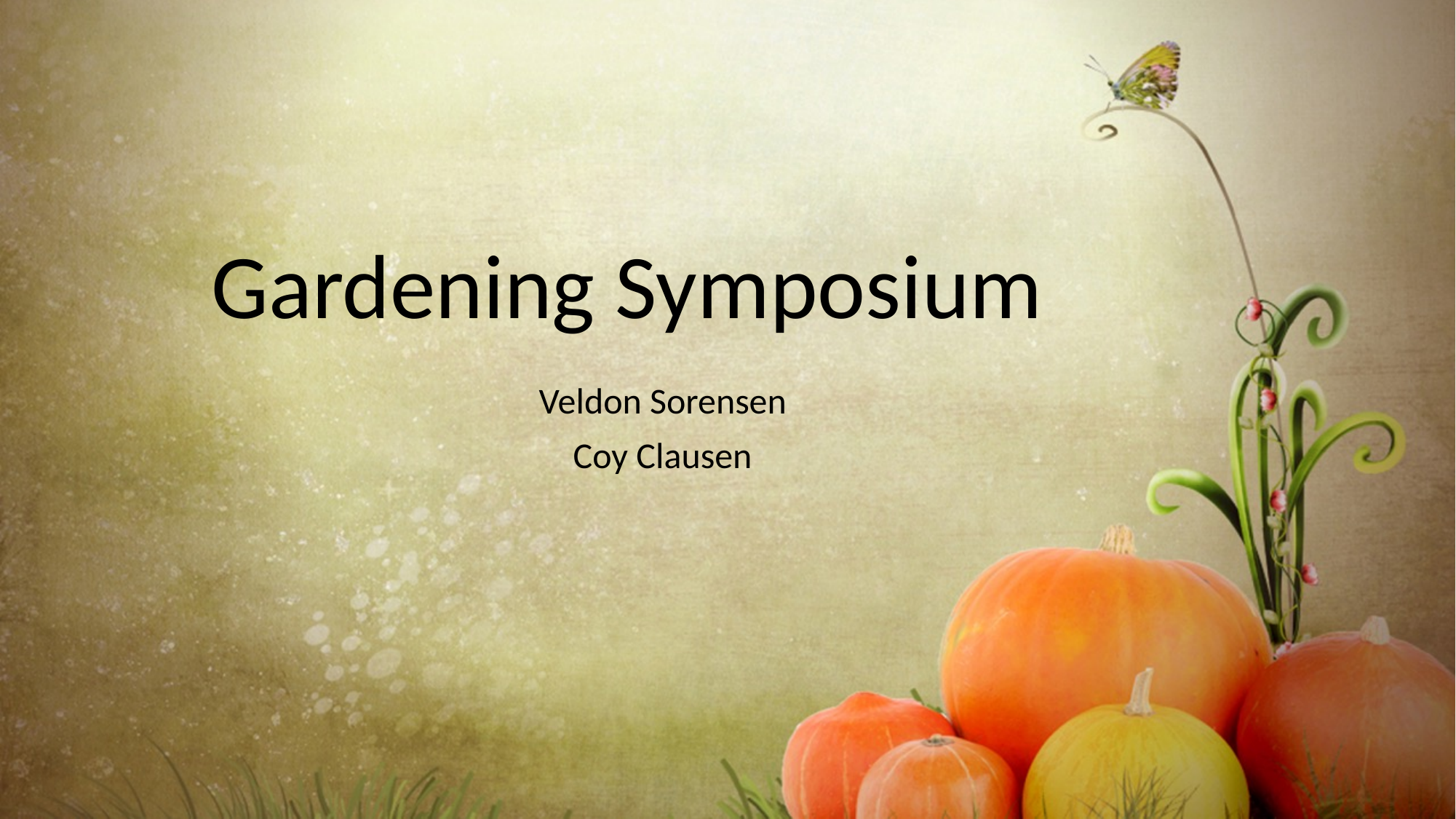

# Gardening Symposium
Veldon Sorensen
Coy Clausen